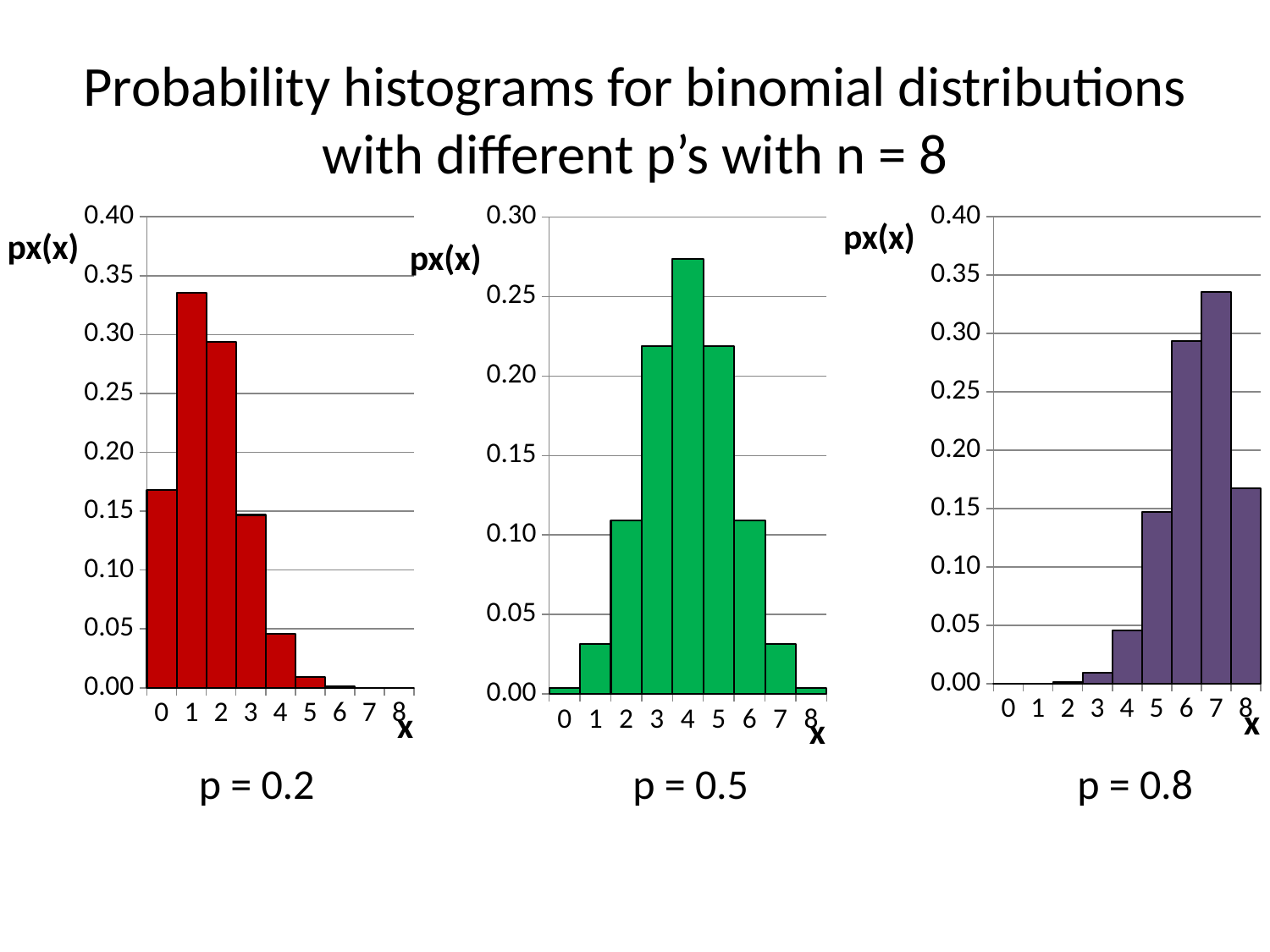

# Probability histograms for binomial distributions with different p’s with n = 8

### Chart

| Category | 0.2 |
|---|---|
| 0 | 0.16777216000000014 |
| 1 | 0.3355443200000035 |
| 2 | 0.2936012800000003 |
| 3 | 0.1468006400000002 |
| 4 | 0.04587520000000005 |
| 5 | 0.009175040000000027 |
| 6 | 0.0011468800000000183 |
| 7 | 8.192000000000075e-05 |
| 8 | 2.560000000000054e-06 |

### Chart

| Category | 0.5 |
|---|---|
| 0 | 0.00390625 |
| 1 | 0.03125 |
| 2 | 0.10937500000000012 |
| 3 | 0.21875000000000044 |
| 4 | 0.2734375 |
| 5 | 0.21875000000000044 |
| 6 | 0.10937500000000012 |
| 7 | 0.03125 |
| 8 | 0.00390625 |

### Chart

| Category | 0.8 |
|---|---|
| 0 | 2.5600000000000437e-06 |
| 1 | 8.192000000000075e-05 |
| 2 | 0.0011468799999999983 |
| 3 | 0.009175040000000027 |
| 4 | 0.045875199999999956 |
| 5 | 0.14680064 |
| 6 | 0.29360128 |
| 7 | 0.33554432000000345 |
| 8 | 0.16777216000000014 |
p = 0.2
p = 0.5
p = 0.8